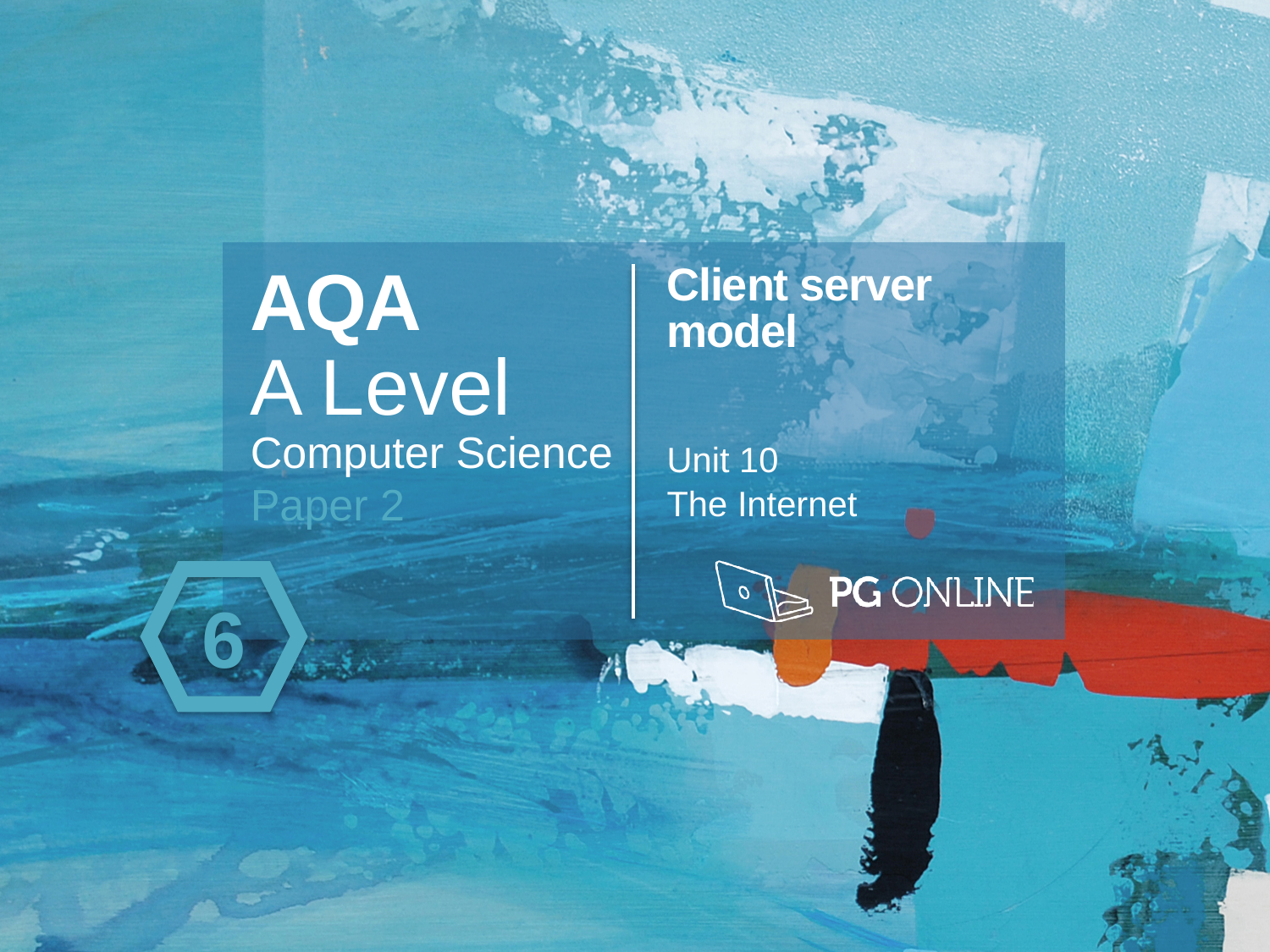

AQA
A Level
Computer Science
Paper 2

Client server model

Unit 10
The Internet